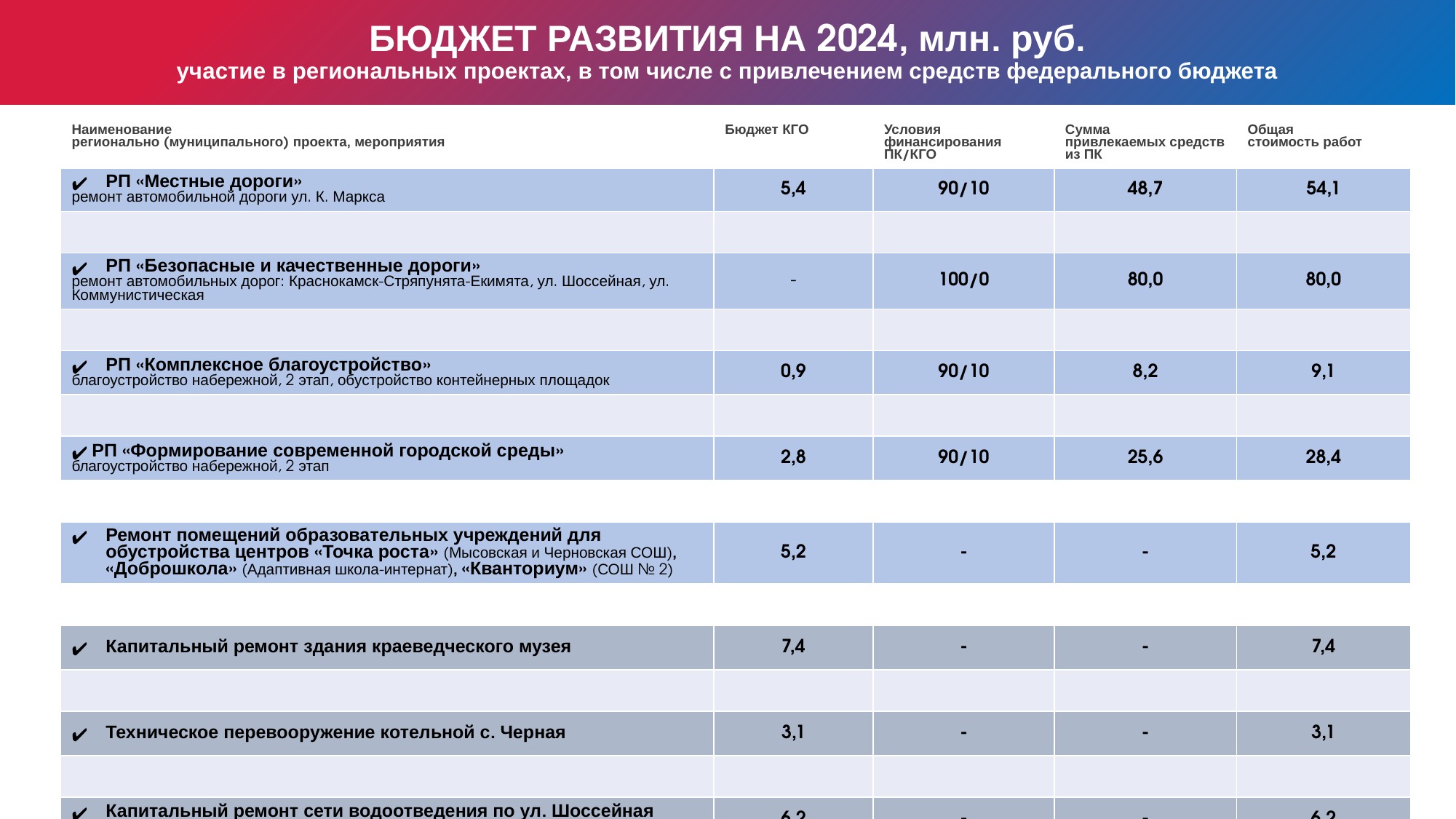

БЮДЖЕТ РАЗВИТИЯ НА 2024, млн. руб.
участие в региональных проектах, в том числе с привлечением средств федерального бюджета
| Наименование регионально (муниципального) проекта, мероприятия | Бюджет КГО | Условия финансирования ПК/КГО | Сумма привлекаемых средств из ПК | Общая стоимость работ |
| --- | --- | --- | --- | --- |
| РП «Местные дороги» ремонт автомобильной дороги ул. К. Маркса | 5,4 | 90/10 | 48,7 | 54,1 |
|  |  |  |  |  |
| РП «Безопасные и качественные дороги» ремонт автомобильных дорог: Краснокамск-Стряпунята-Екимята, ул. Шоссейная, ул. Коммунистическая | - | 100/0 | 80,0 | 80,0 |
|  |  |  |  |  |
| РП «Комплексное благоустройство» благоустройство набережной, 2 этап, обустройство контейнерных площадок | 0,9 | 90/10 | 8,2 | 9,1 |
|  |  |  |  |  |
| РП «Формирование современной городской среды» благоустройство набережной, 2 этап | 2,8 | 90/10 | 25,6 | 28,4 |
|  |  |  |  |  |
| Ремонт помещений образовательных учреждений для обустройства центров «Точка роста» (Мысовская и Черновская СОШ), «Доброшкола» (Адаптивная школа-интернат), «Кванториум» (СОШ № 2) | 5,2 | - | - | 5,2 |
|  |  |  |  |  |
| Капитальный ремонт здания краеведческого музея | 7,4 | - | - | 7,4 |
|  |  |  |  |  |
| Техническое перевооружение котельной с. Черная | 3,1 | - | - | 3,1 |
|  |  |  |  |  |
| Капитальный ремонт сети водоотведения по ул. Шоссейная ( проектно-изыскательские работы, проектная документация) | 6,2 | - | - | 6,2 |